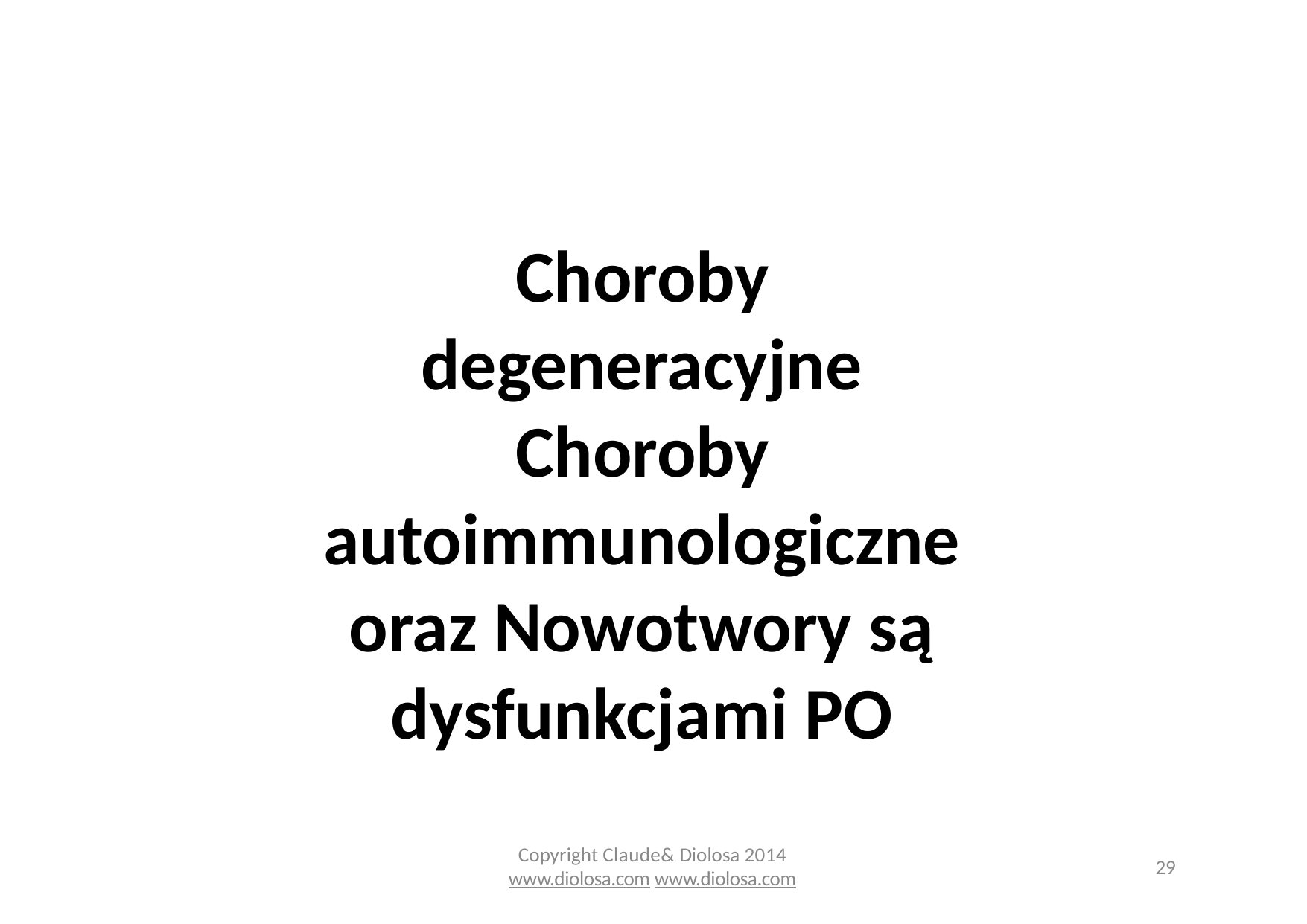

Choroby degeneracyjne
Choroby autoimmunologiczne oraz Nowotwory są dysfunkcjami PO
Copyright Claude& Diolosa 2014
www.diolosa.com www.diolosa.com
29